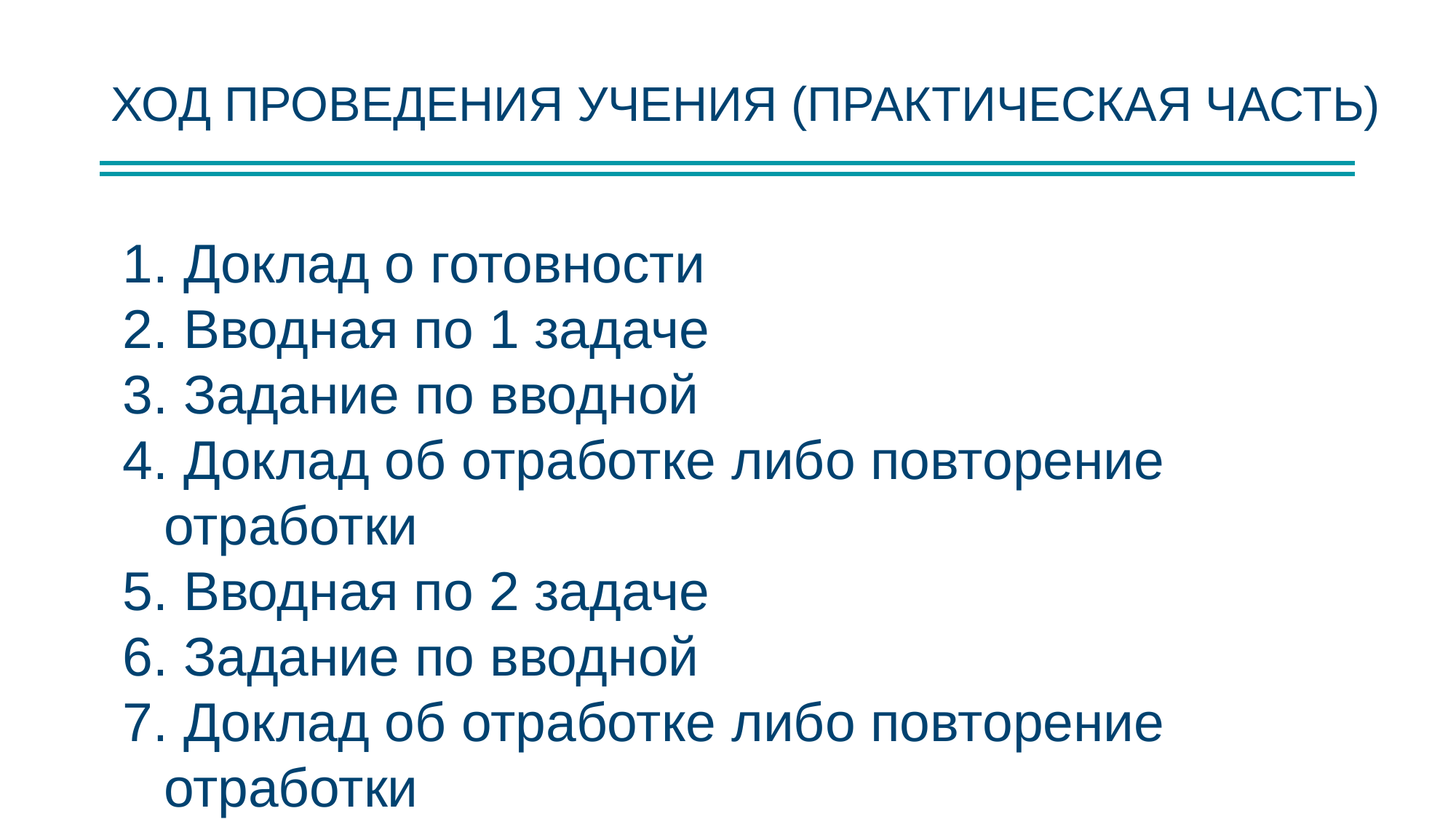

# ХОД ПРОВЕДЕНИЯ УЧЕНИЯ (ПРАКТИЧЕСКАЯ ЧАСТЬ)
 Доклад о готовности
 Вводная по 1 задаче
 Задание по вводной
 Доклад об отработке либо повторение отработки
 Вводная по 2 задаче
 Задание по вводной
 Доклад об отработке либо повторение отработки